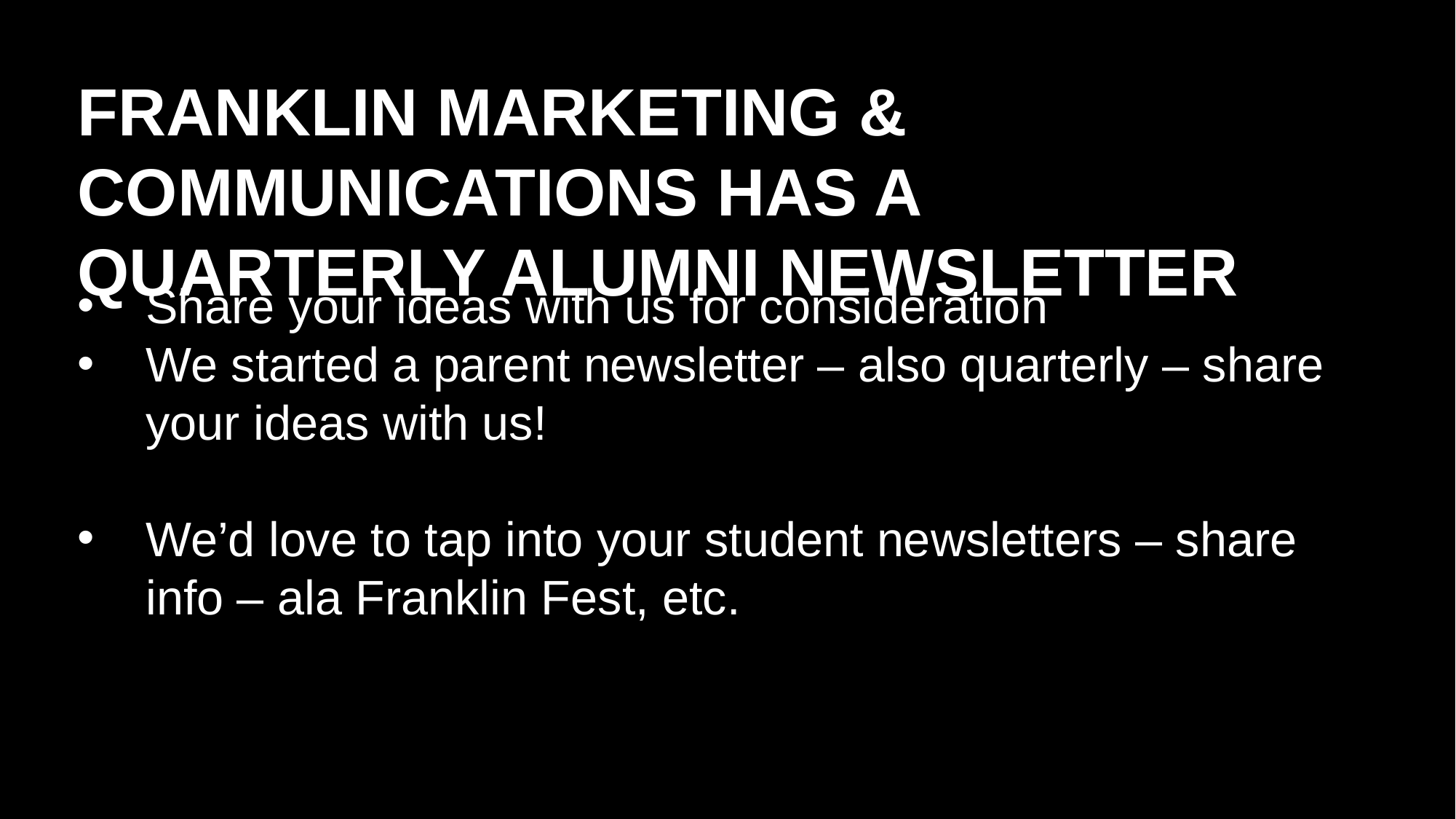

FRANKLIN MARKETING & COMMUNICATIONS HAS A QUARTERLY ALUMNI NEWSLETTER
Share your ideas with us for consideration
We started a parent newsletter – also quarterly – share your ideas with us!

We’d love to tap into your student newsletters – share info – ala Franklin Fest, etc.